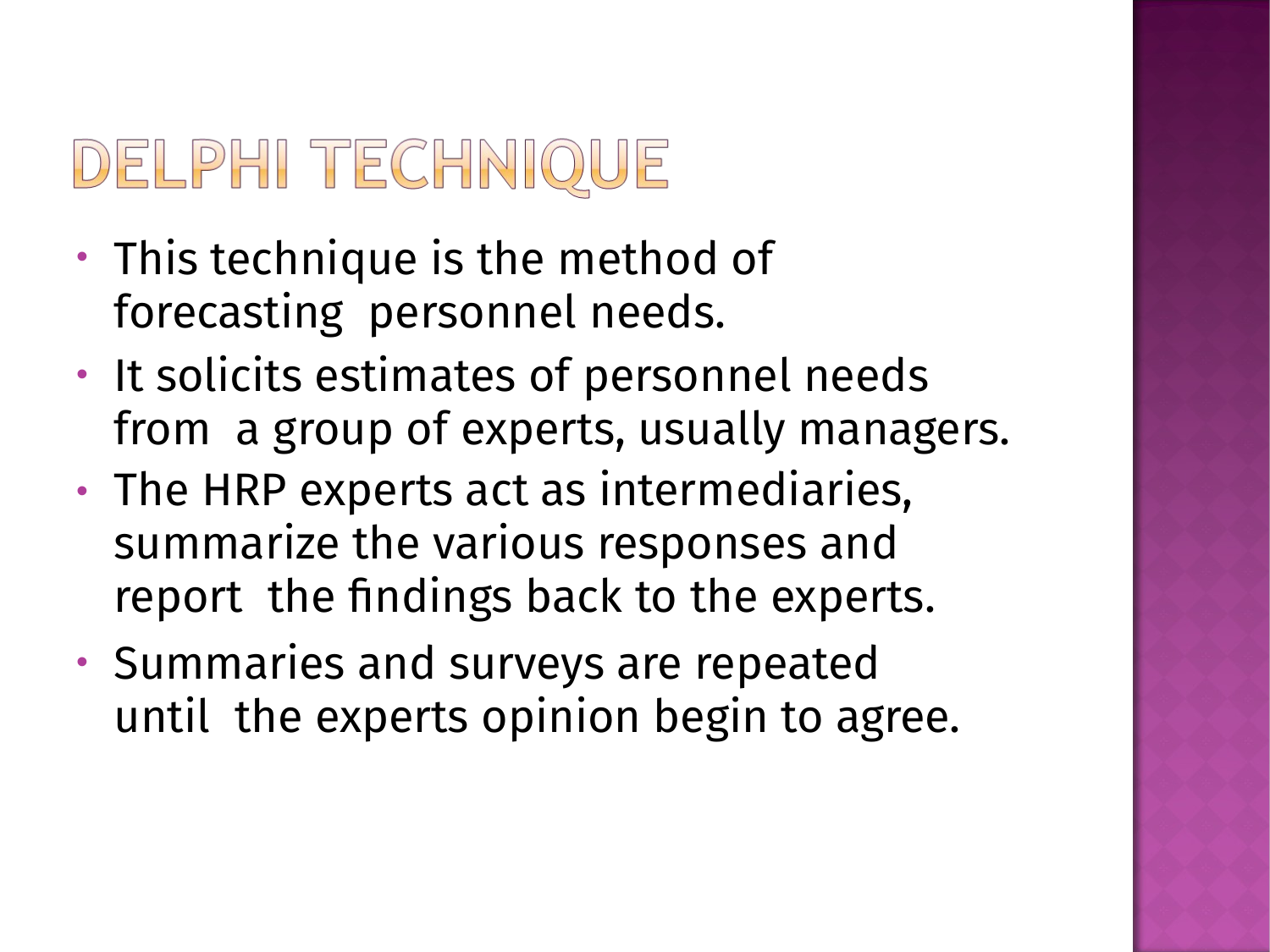

# This technique is the method of forecasting  personnel needs.
It solicits estimates of personnel needs from  a group of experts, usually managers.
•
•
The HRP experts act as intermediaries,  summarize the various responses and report  the findings back to the experts.
Summaries and surveys are repeated until  the experts opinion begin to agree.
•
•